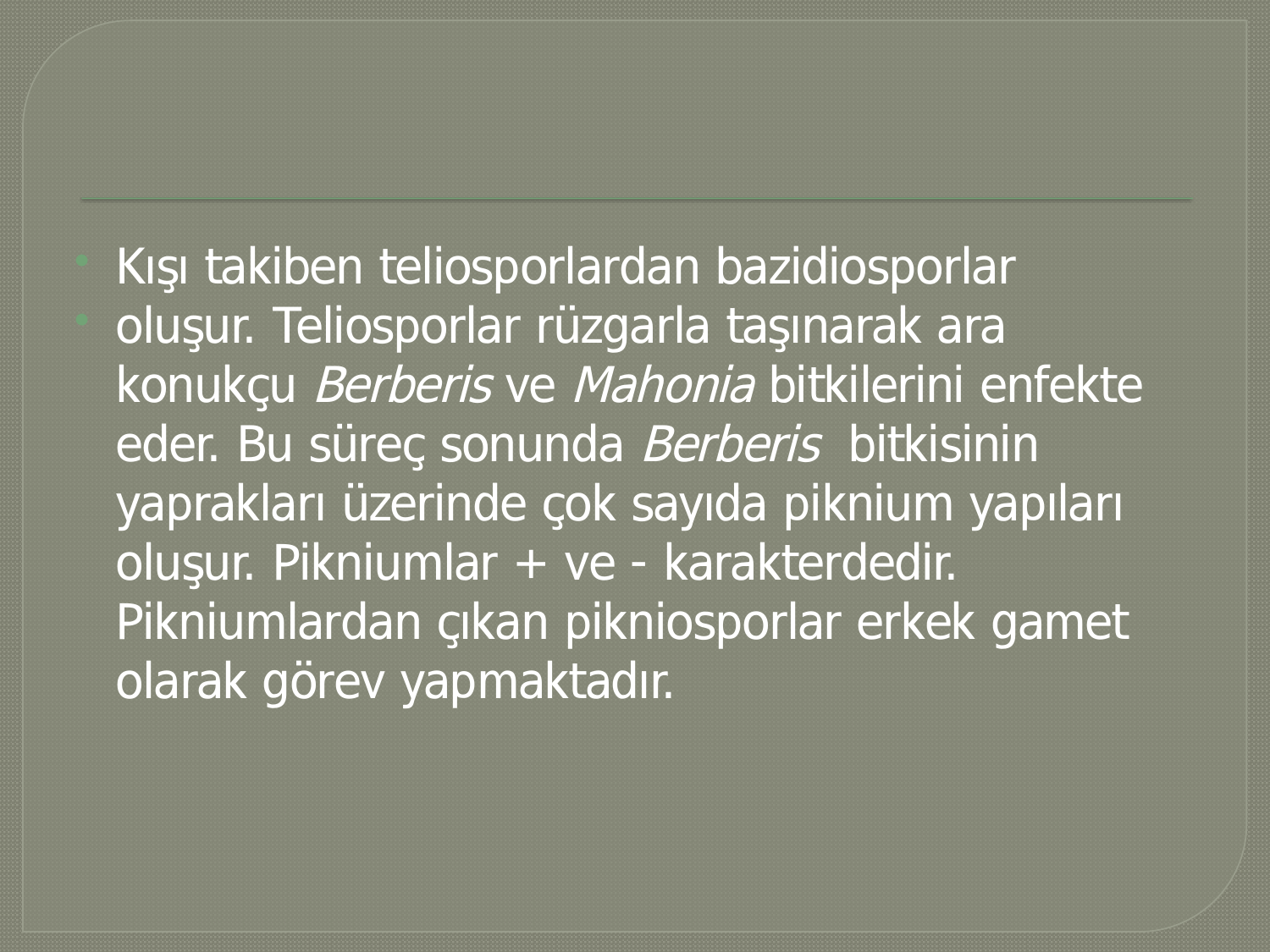

#
Kışı takiben teliosporlardan bazidiosporlar
oluşur. Teliosporlar rüzgarla taşınarak ara konukçu Berberis ve Mahonia bitkilerini enfekte eder. Bu süreç sonunda Berberis  bitkisinin yaprakları üzerinde çok sayıda piknium yapıları oluşur. Pikniumlar + ve - karakterdedir. Pikniumlardan çıkan pikniosporlar erkek gamet olarak görev yapmaktadır.